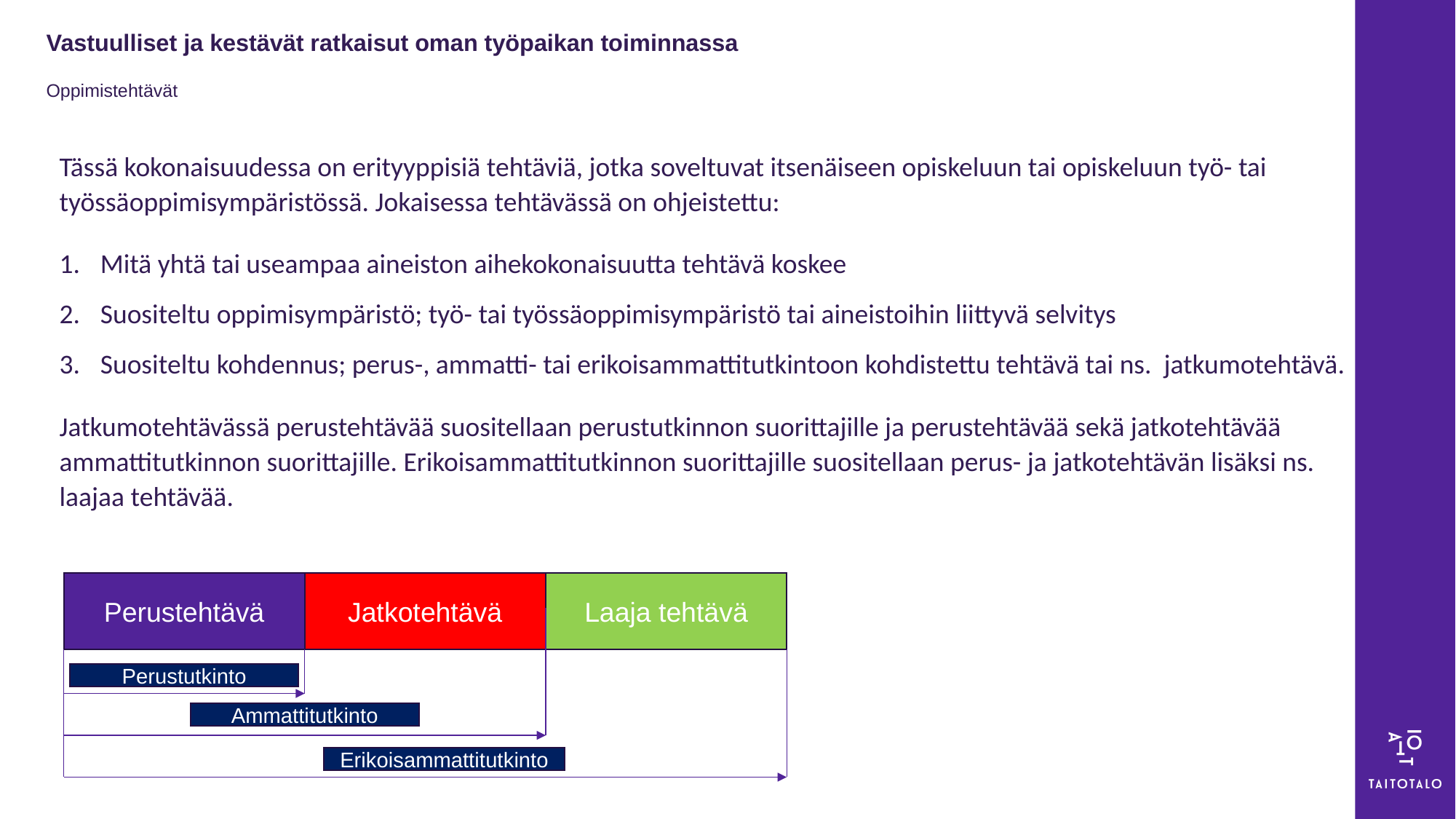

# Vastuulliset ja kestävät ratkaisut oman työpaikan toiminnassa Oppimistehtävät
Tässä kokonaisuudessa on erityyppisiä tehtäviä, jotka soveltuvat itsenäiseen opiskeluun tai opiskeluun työ- tai työssäoppimisympäristössä. Jokaisessa tehtävässä on ohjeistettu:
Mitä yhtä tai useampaa aineiston aihekokonaisuutta tehtävä koskee
Suositeltu oppimisympäristö; työ- tai työssäoppimisympäristö tai aineistoihin liittyvä selvitys
Suositeltu kohdennus; perus-, ammatti- tai erikoisammattitutkintoon kohdistettu tehtävä tai ns.  jatkumotehtävä.
Jatkumotehtävässä perustehtävää suositellaan perustutkinnon suorittajille ja perustehtävää sekä jatkotehtävää ammattitutkinnon suorittajille. Erikoisammattitutkinnon suorittajille suositellaan perus- ja jatkotehtävän lisäksi ns. laajaa tehtävää.

Perustehtävä
Jatkotehtävä
Laaja tehtävä
Perustutkinto
Ammattitutkinto
Erikoisammattitutkinto